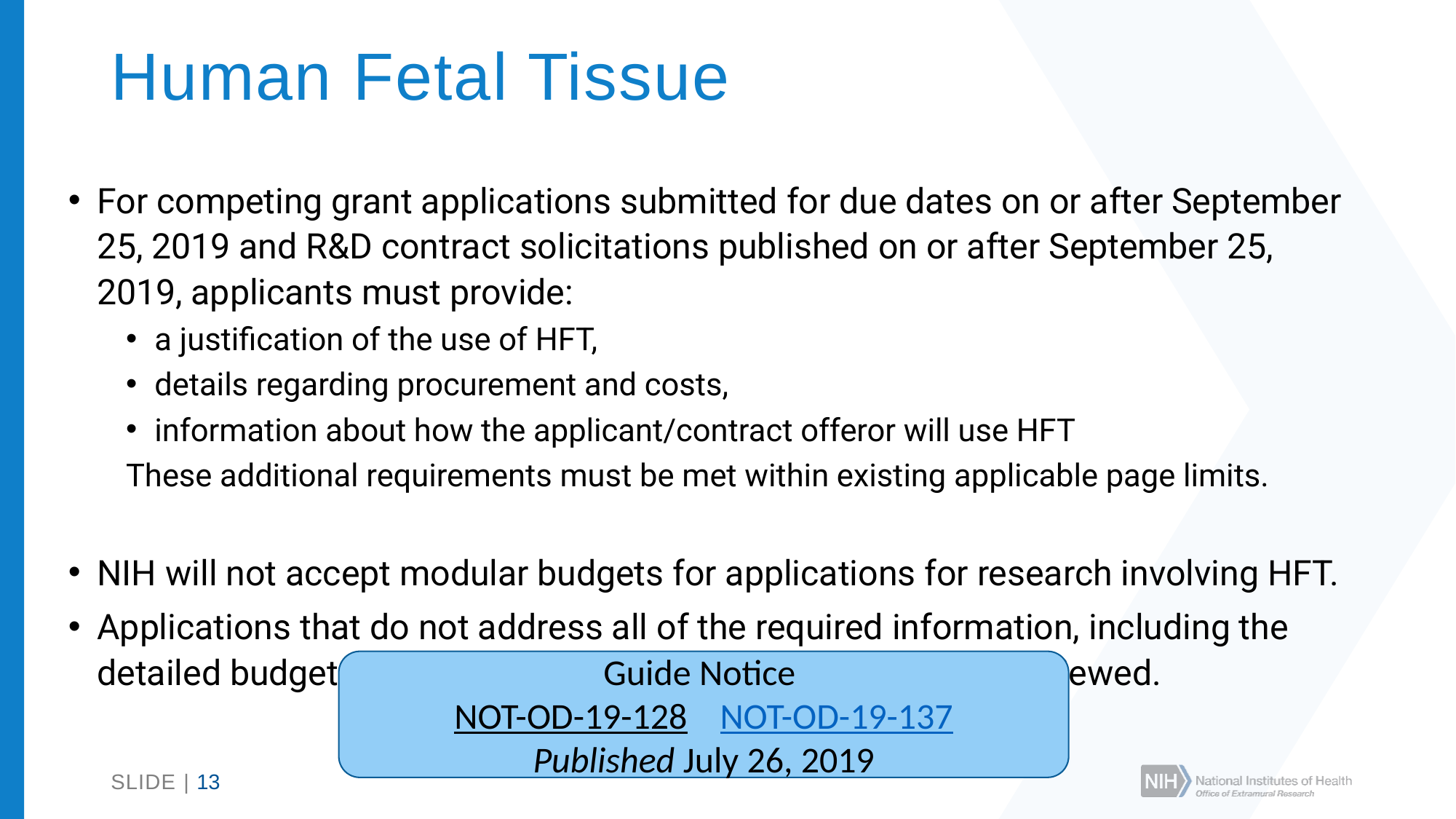

# Human Fetal Tissue
For competing grant applications submitted for due dates on or after September 25, 2019 and R&D contract solicitations published on or after September 25, 2019, applicants must provide:
a justification of the use of HFT,
details regarding procurement and costs,
information about how the applicant/contract offeror will use HFT
These additional requirements must be met within existing applicable page limits.

NIH will not accept modular budgets for applications for research involving HFT.
Applications that do not address all of the required information, including the detailed budget, will be administratively withdrawn and not reviewed.
Guide Notice
NOT-OD-19-128    NOT-OD-19-137
Published July 26, 2019
SLIDE | 13